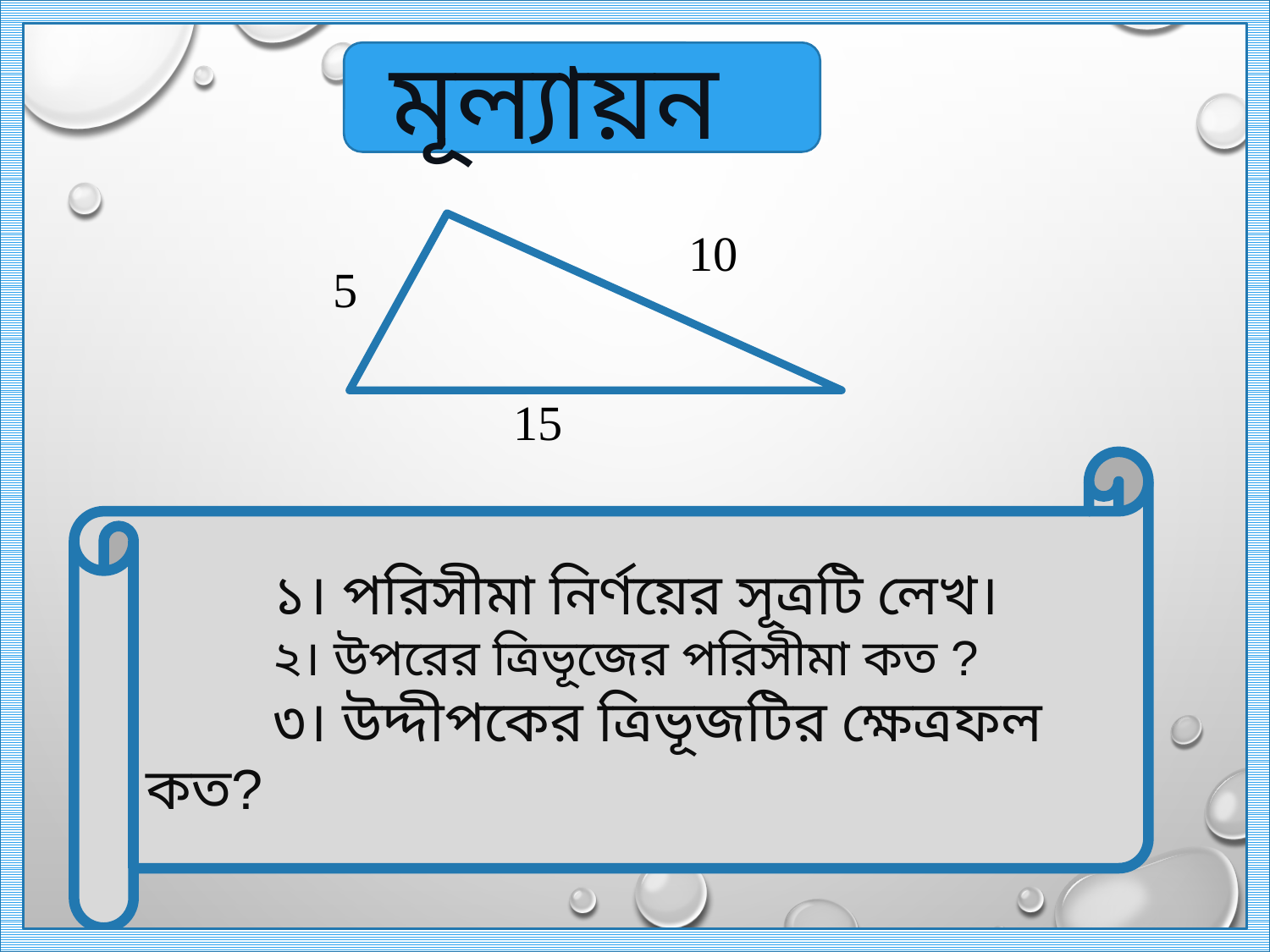

মূল্যায়ন

10
5
15
	১। পরিসীমা নির্ণয়ের সূত্রটি লেখ।
	২। উপরের ত্রিভূজের পরিসীমা কত ?
	৩। উদ্দীপকের ত্রিভূজটির ক্ষেত্রফল কত?